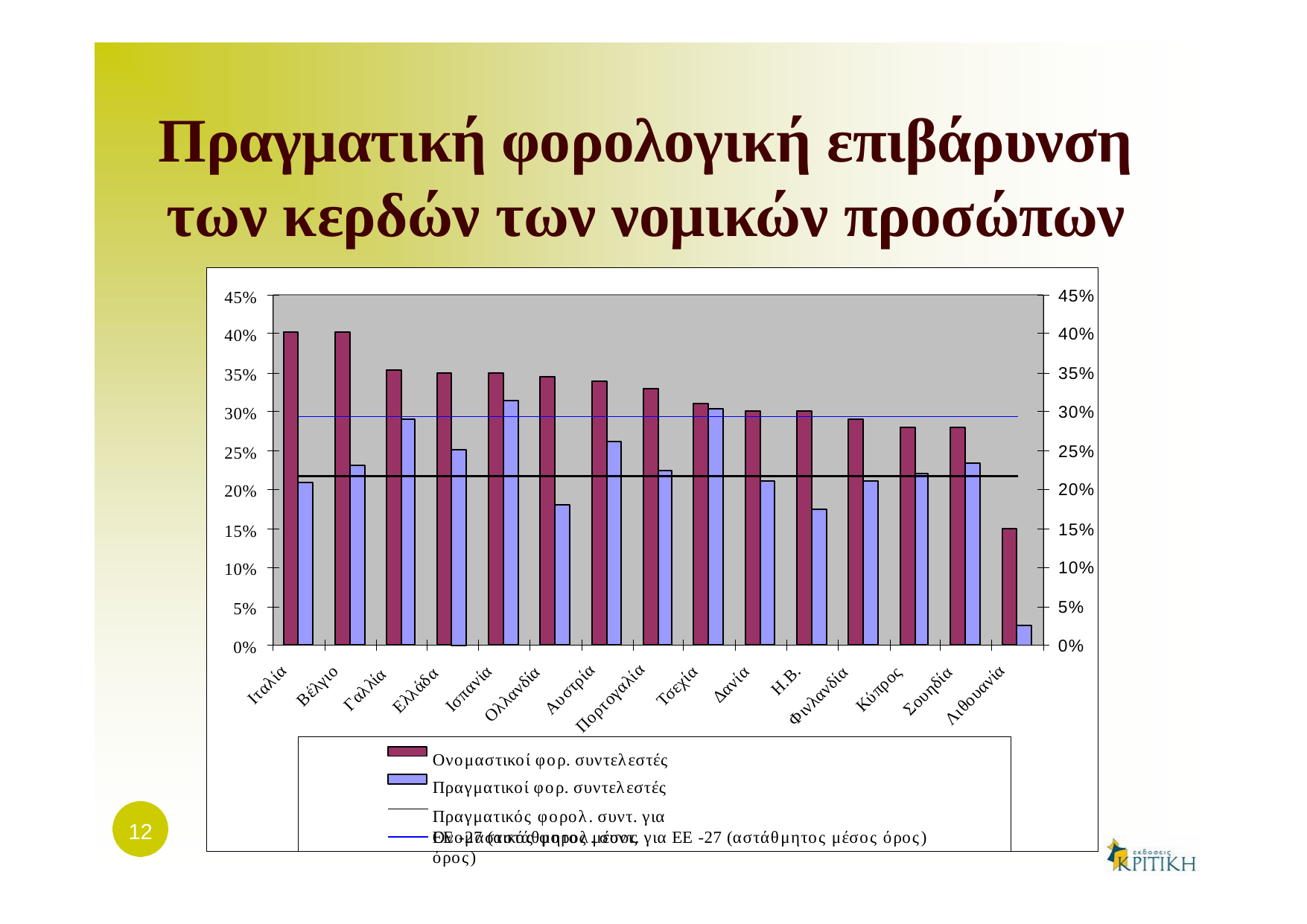

Πραγματική φορολογική επιβάρυνση των κερδών των νομικών προσώπων

45%
45%

40%
40%

35%
35%

30%
30%

25%

25%

20%
20%

15%
15%

10%
10%

5%
5%

0%
0%

Η.Β.
Δανία
Ιταλία
Τσεχία
Βέλγιο
Ισπανία
Κύπρος
Γαλλία
Αυστρία
Ελλάδα
Σουηδία
Ολλανδία
Λιθουανία
Φινλανδία
Πορτογαλία

Ονομαστικοί φορ. συντελεστές Πραγματικοί φορ. συντελεστές
Πραγματικός φορολ. συντ. για ΕΕ -27 (αστάθμητος μέσος όρος)

12
Ονομαστικός φορολ. συντ. για ΕΕ -27 (αστάθμητος μέσος όρος)